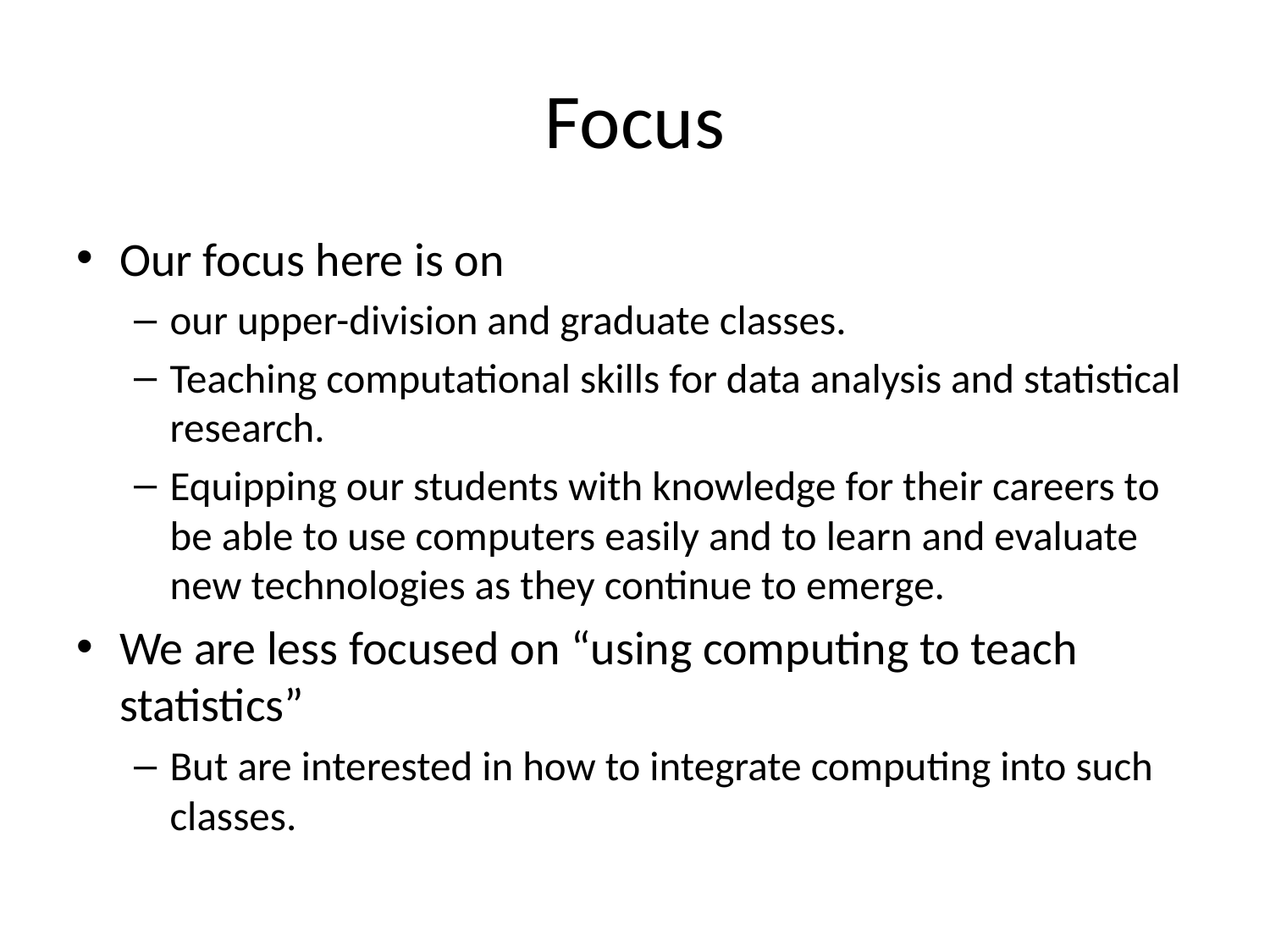

# Focus
Our focus here is on
our upper-division and graduate classes.
Teaching computational skills for data analysis and statistical research.
Equipping our students with knowledge for their careers to be able to use computers easily and to learn and evaluate new technologies as they continue to emerge.
We are less focused on “using computing to teach statistics”
But are interested in how to integrate computing into such classes.